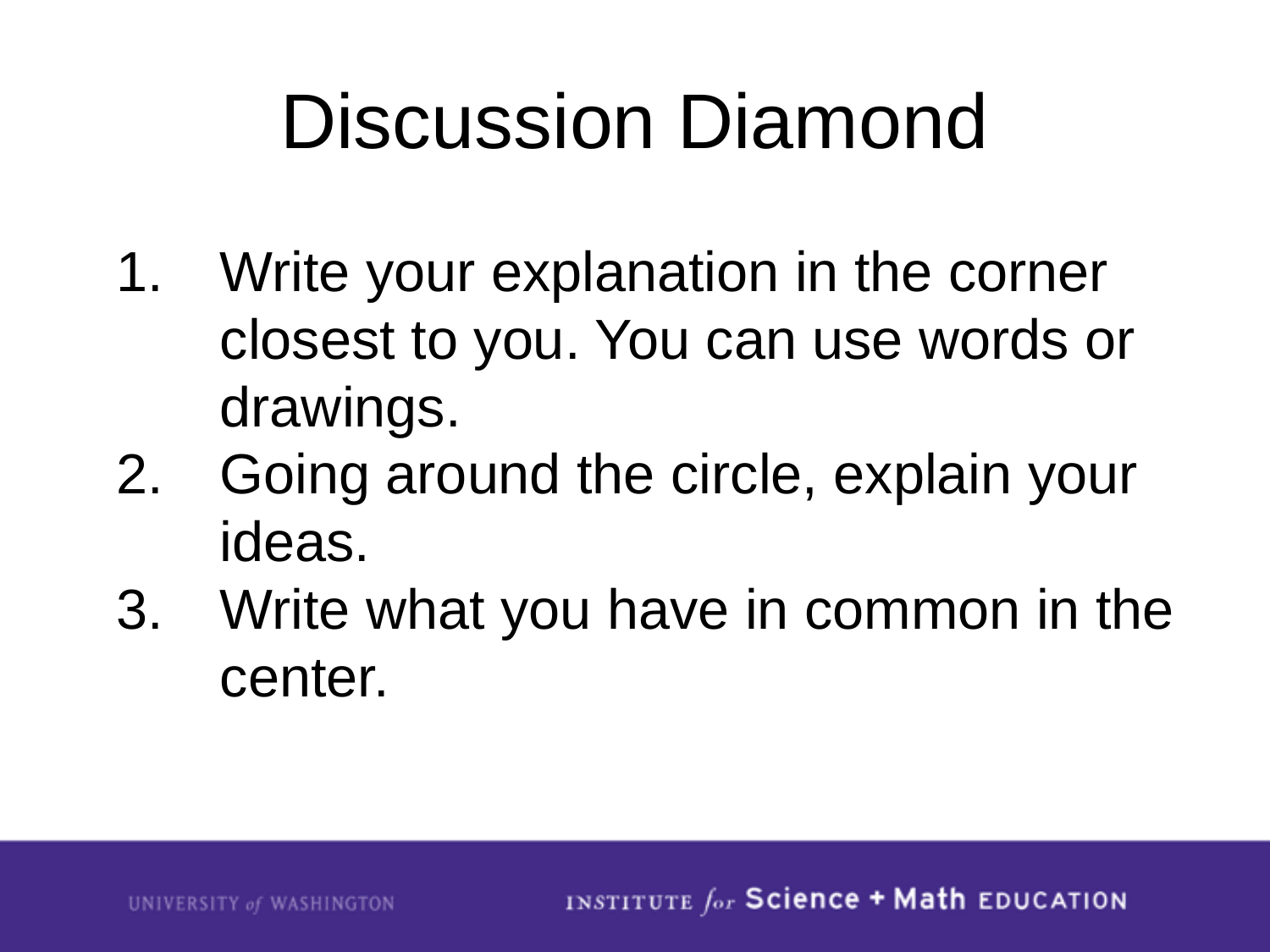

# Discussion Diamond
Write your explanation in the corner closest to you. You can use words or drawings.
Going around the circle, explain your ideas.
Write what you have in common in the center.